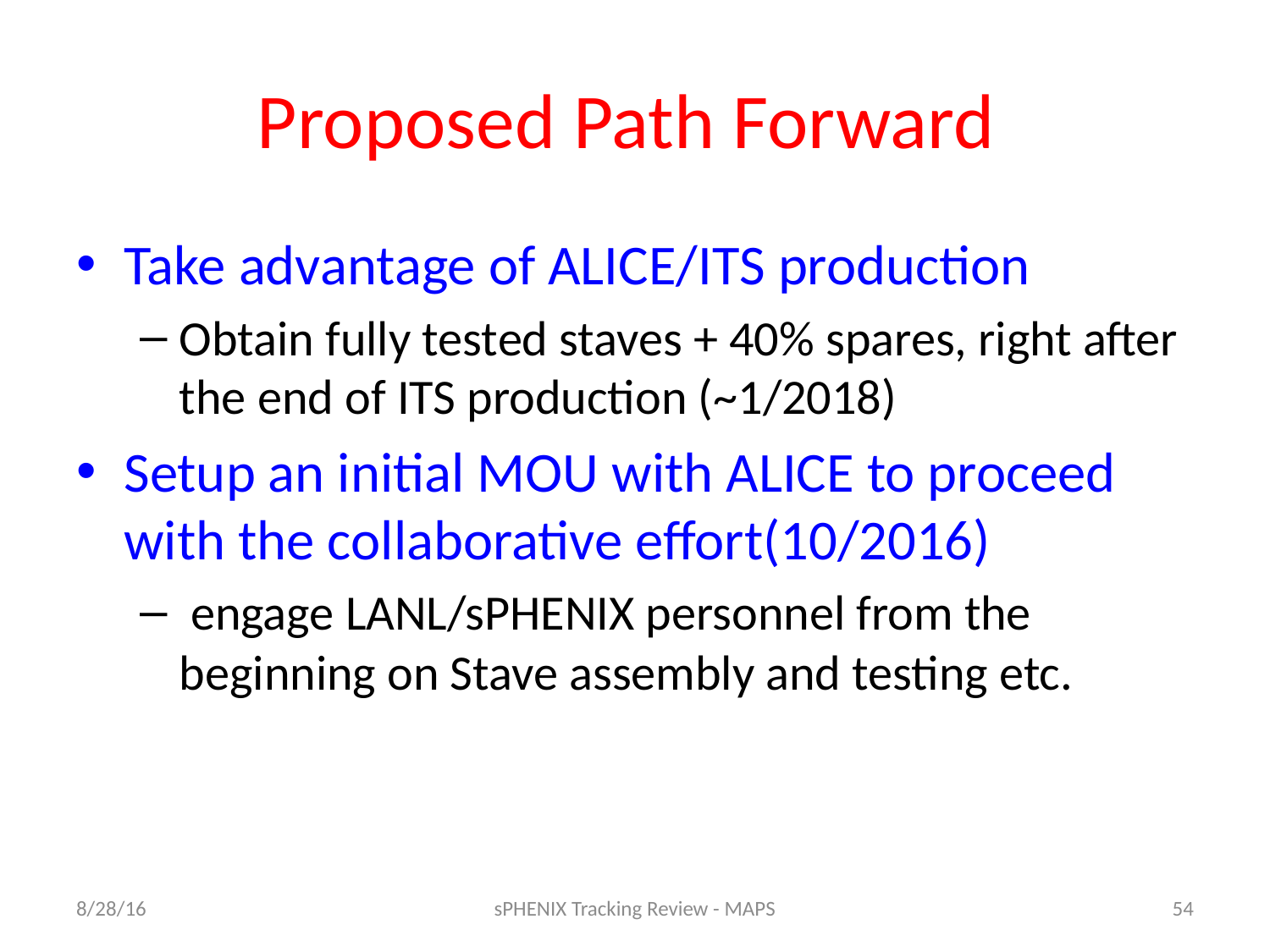

# Proposed Path Forward
Take advantage of ALICE/ITS production
Obtain fully tested staves + 40% spares, right after the end of ITS production (~1/2018)
Setup an initial MOU with ALICE to proceed with the collaborative effort(10/2016)
 engage LANL/sPHENIX personnel from the beginning on Stave assembly and testing etc.
8/28/16
sPHENIX Tracking Review - MAPS
54